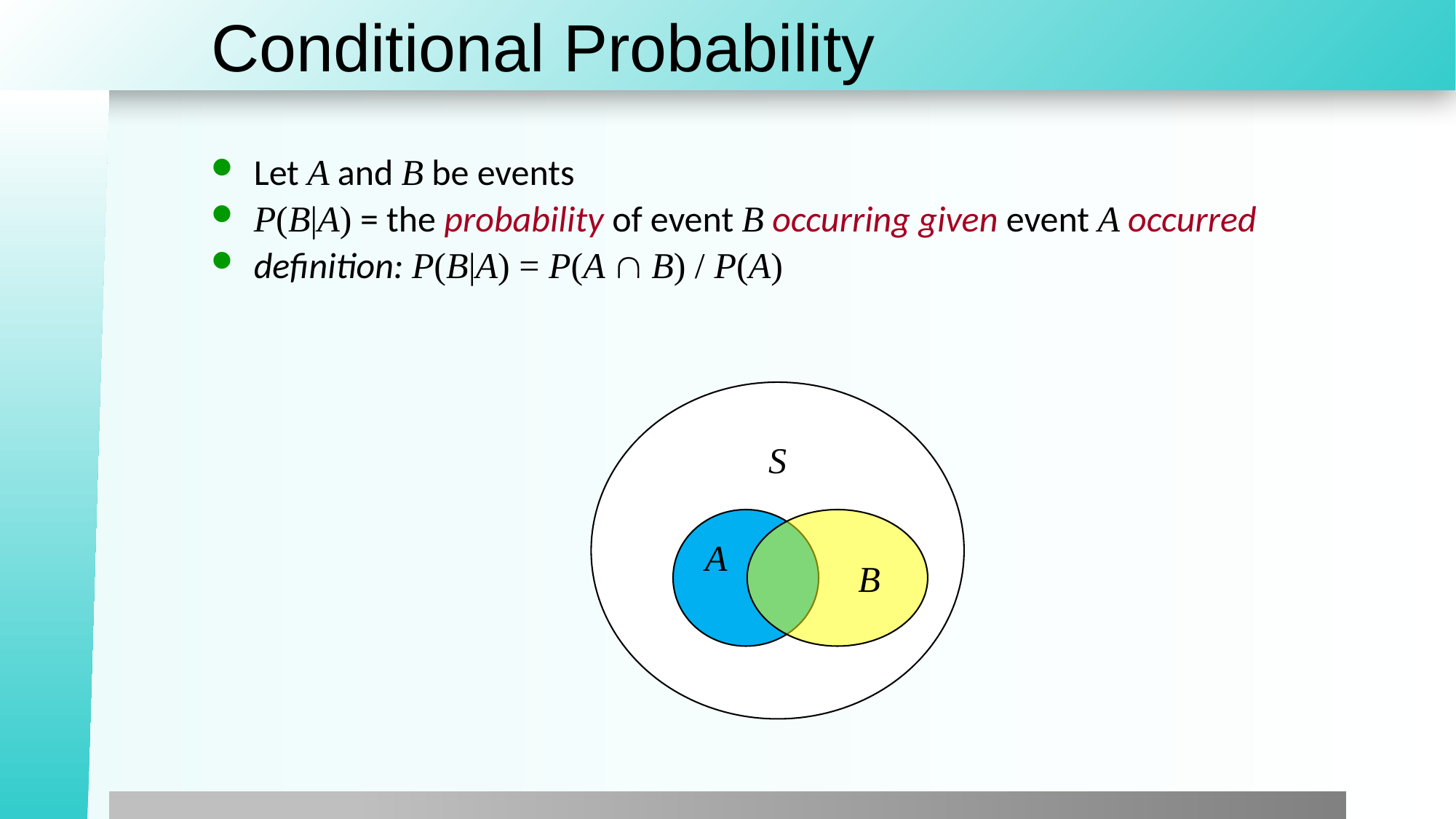

# Conditional Probability
Let A and B be events
P(B|A) = the probability of event B occurring given event A occurred
definition: P(B|A) = P(A ∩ B) / P(A)
S
A
       B